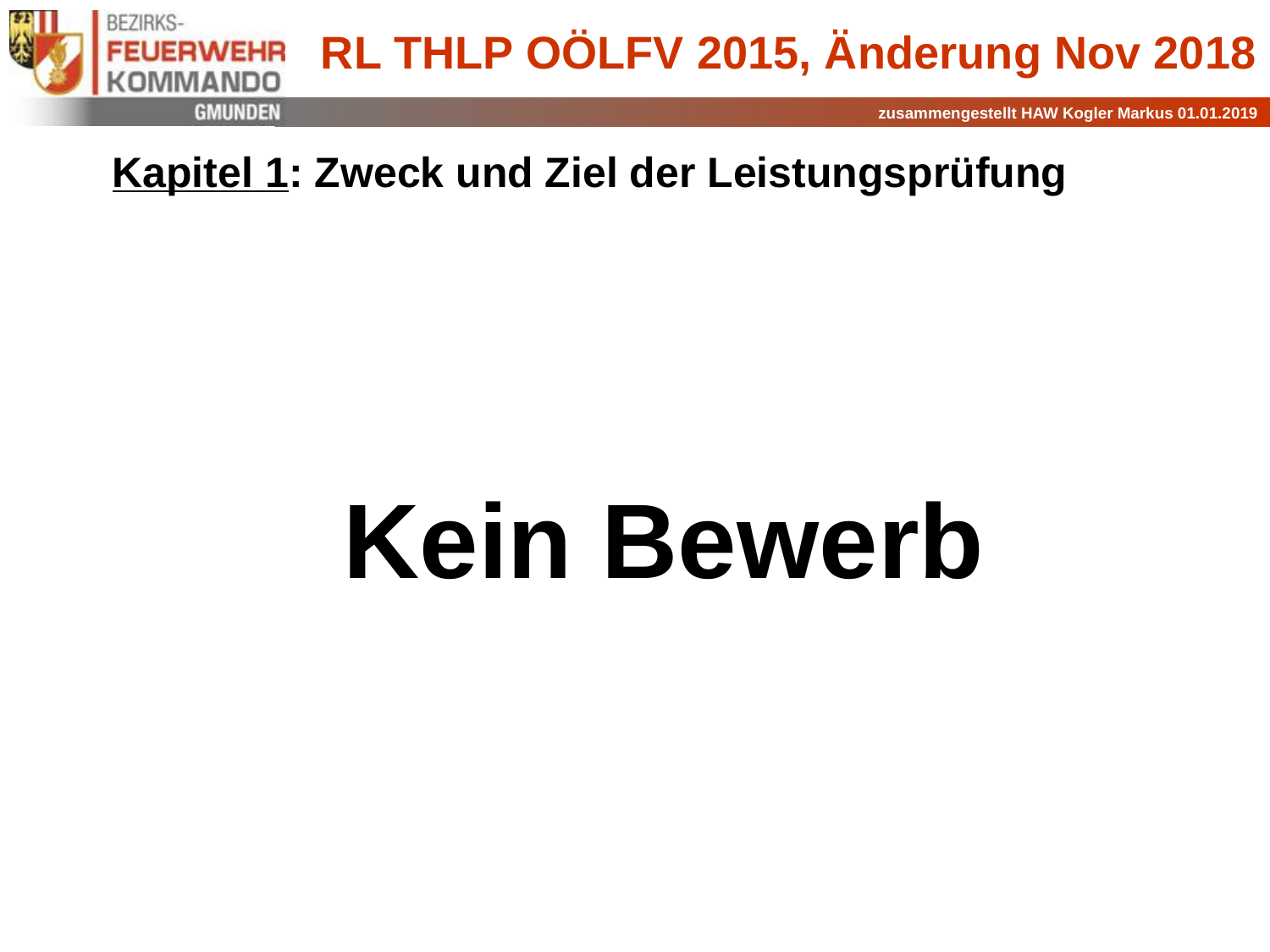

Kapitel 1: Zweck und Ziel der Leistungsprüfung
Kein Bewerb